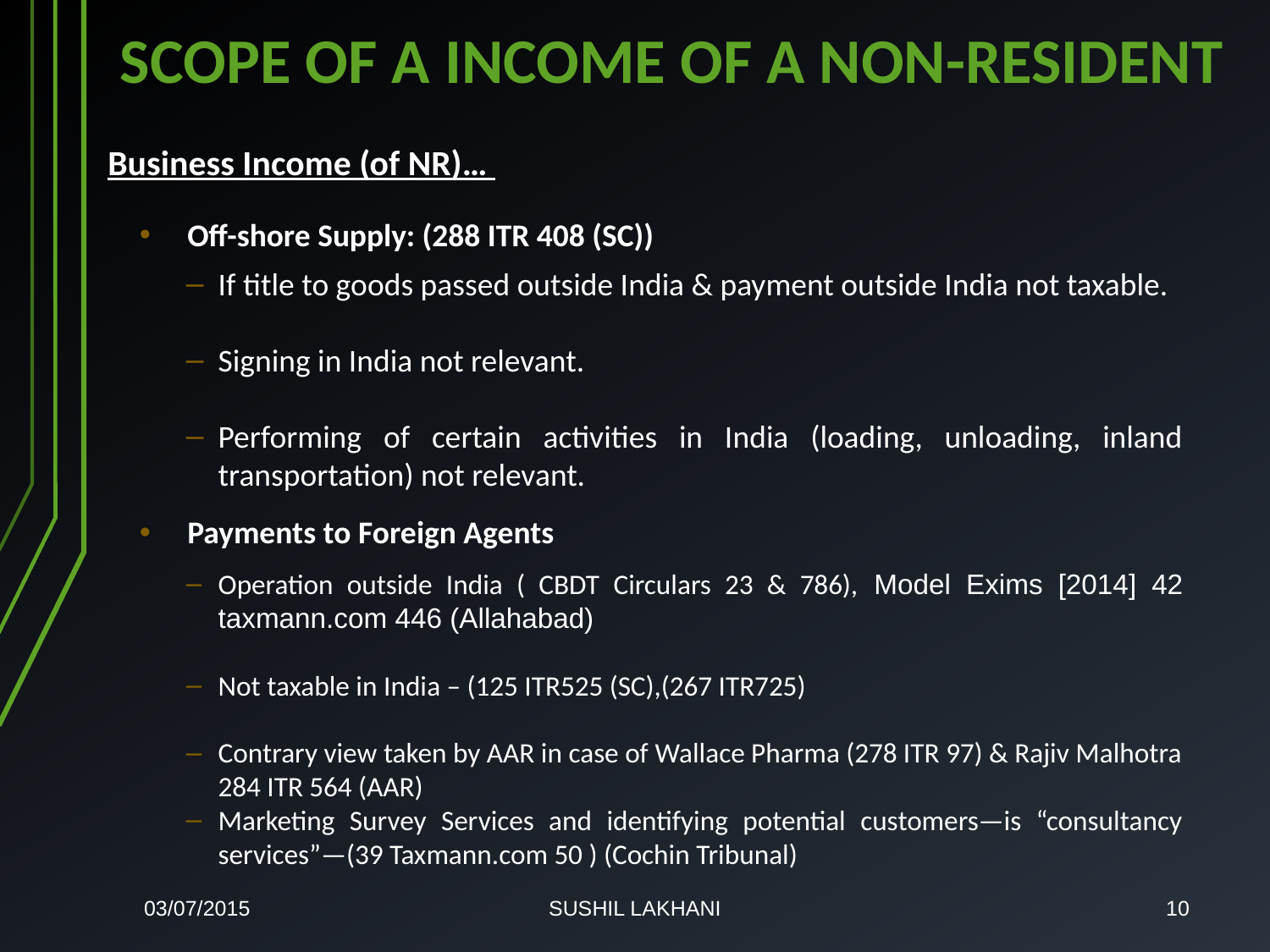

# SCOPE OF A INCOME OF A NON-RESIDENT
Business Income (of NR)…
Off-shore Supply: (288 ITR 408 (SC))
If title to goods passed outside India & payment outside India not taxable.

Signing in India not relevant.

Performing of certain activities in India (loading, unloading, inland transportation) not relevant.

Payments to Foreign Agents

Operation outside India ( CBDT Circulars 23 & 786), Model Exims [2014] 42 taxmann.com 446 (Allahabad)

Not taxable in India – (125 ITR525 (SC),(267 ITR725)

Contrary view taken by AAR in case of Wallace Pharma (278 ITR 97) & Rajiv Malhotra 284 ITR 564 (AAR)
Marketing Survey Services and identifying potential customers—is “consultancy services”—(39 Taxmann.com 50 ) (Cochin Tribunal)
03/07/2015
SUSHIL LAKHANI
10